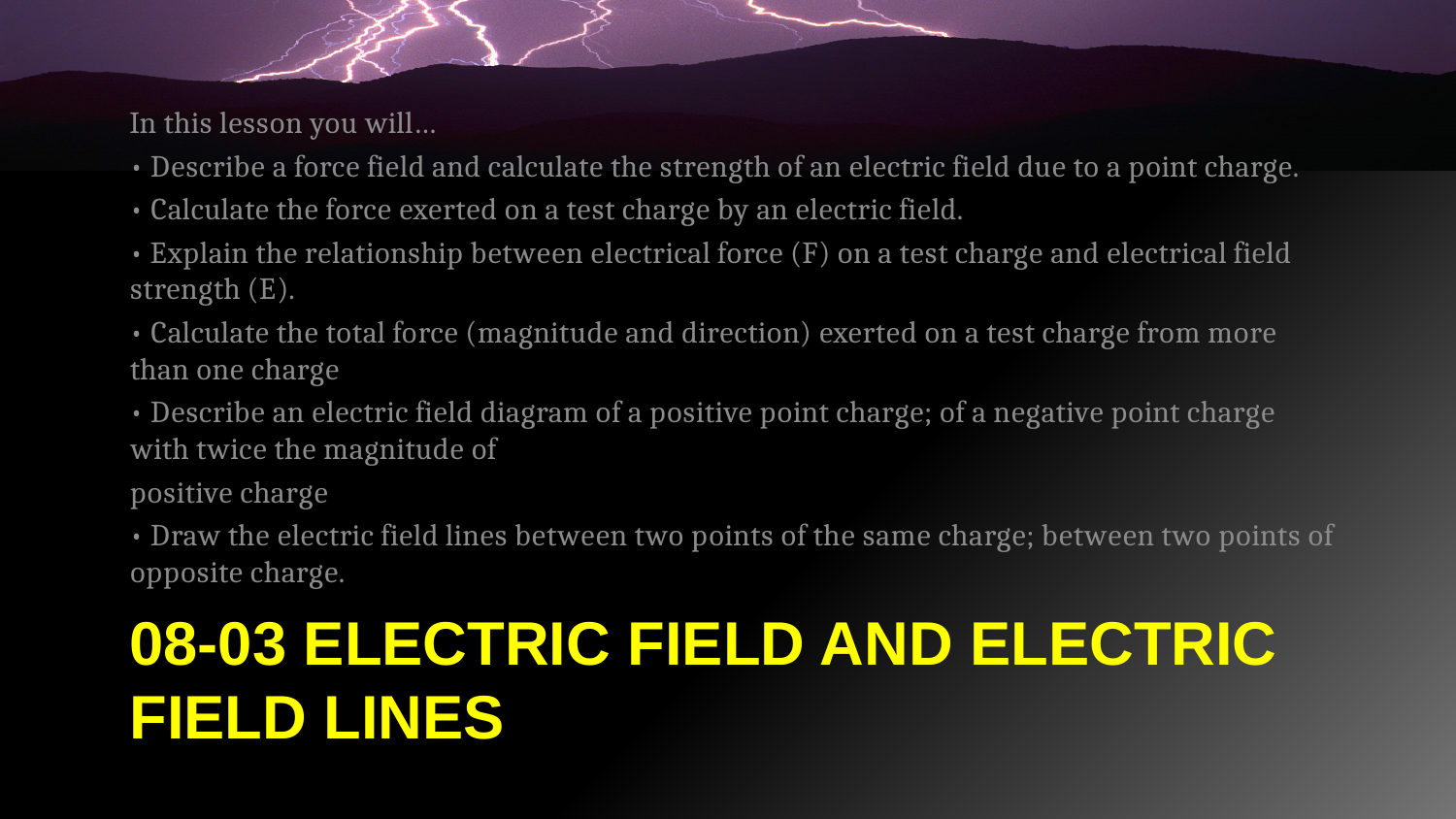

In this lesson you will…
• Describe a force field and calculate the strength of an electric field due to a point charge.
• Calculate the force exerted on a test charge by an electric field.
• Explain the relationship between electrical force (F) on a test charge and electrical field strength (E).
• Calculate the total force (magnitude and direction) exerted on a test charge from more than one charge
• Describe an electric field diagram of a positive point charge; of a negative point charge with twice the magnitude of
positive charge
• Draw the electric field lines between two points of the same charge; between two points of opposite charge.
# 08-03 Electric Field and Electric Field Lines